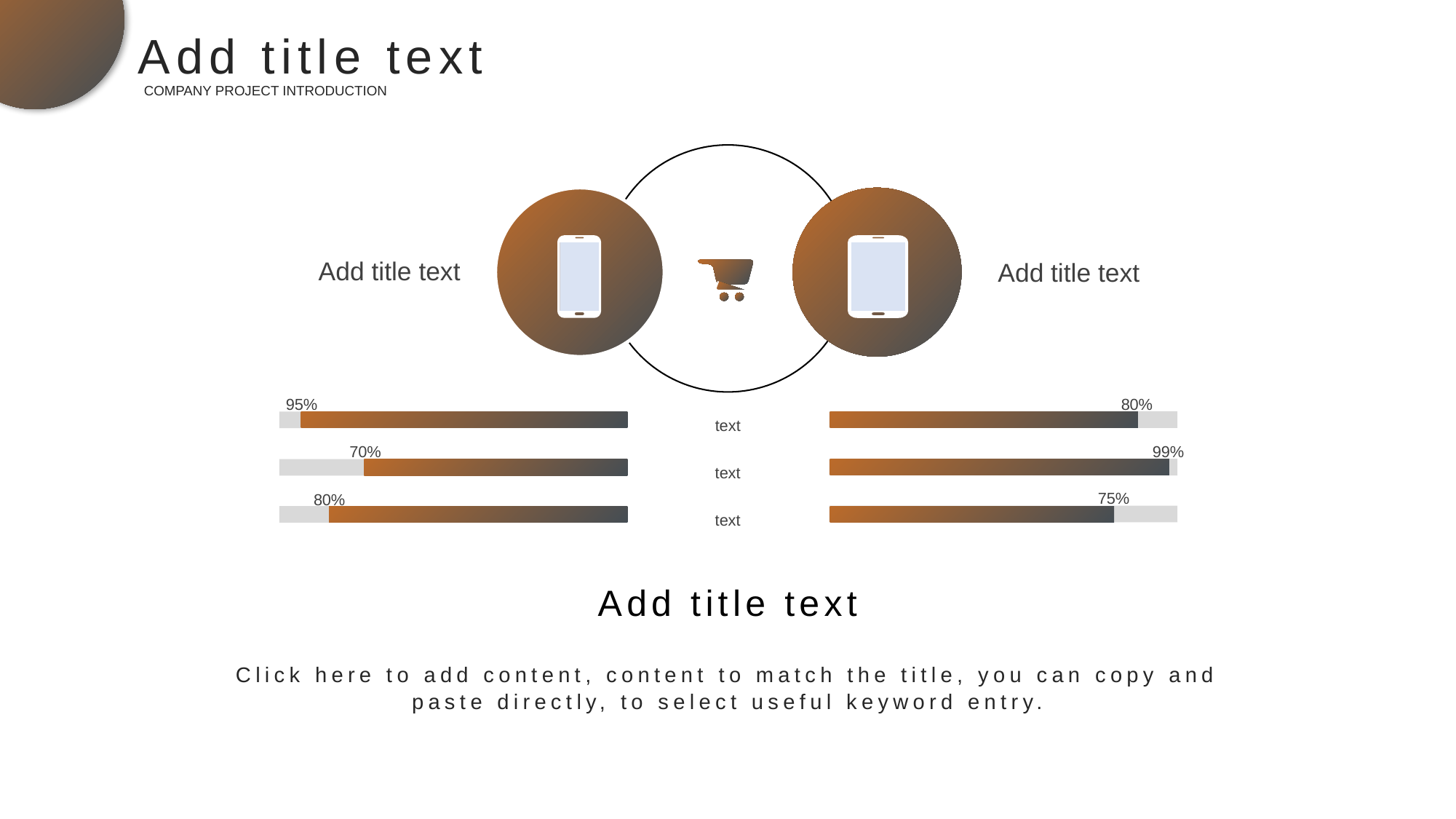

Add title text
COMPANY PROJECT INTRODUCTION

Add title text
Add title text
95%
80%
text
text
text

70%
99%

75%
80%

Add title text
Click here to add content, content to match the title, you can copy and paste directly, to select useful keyword entry.